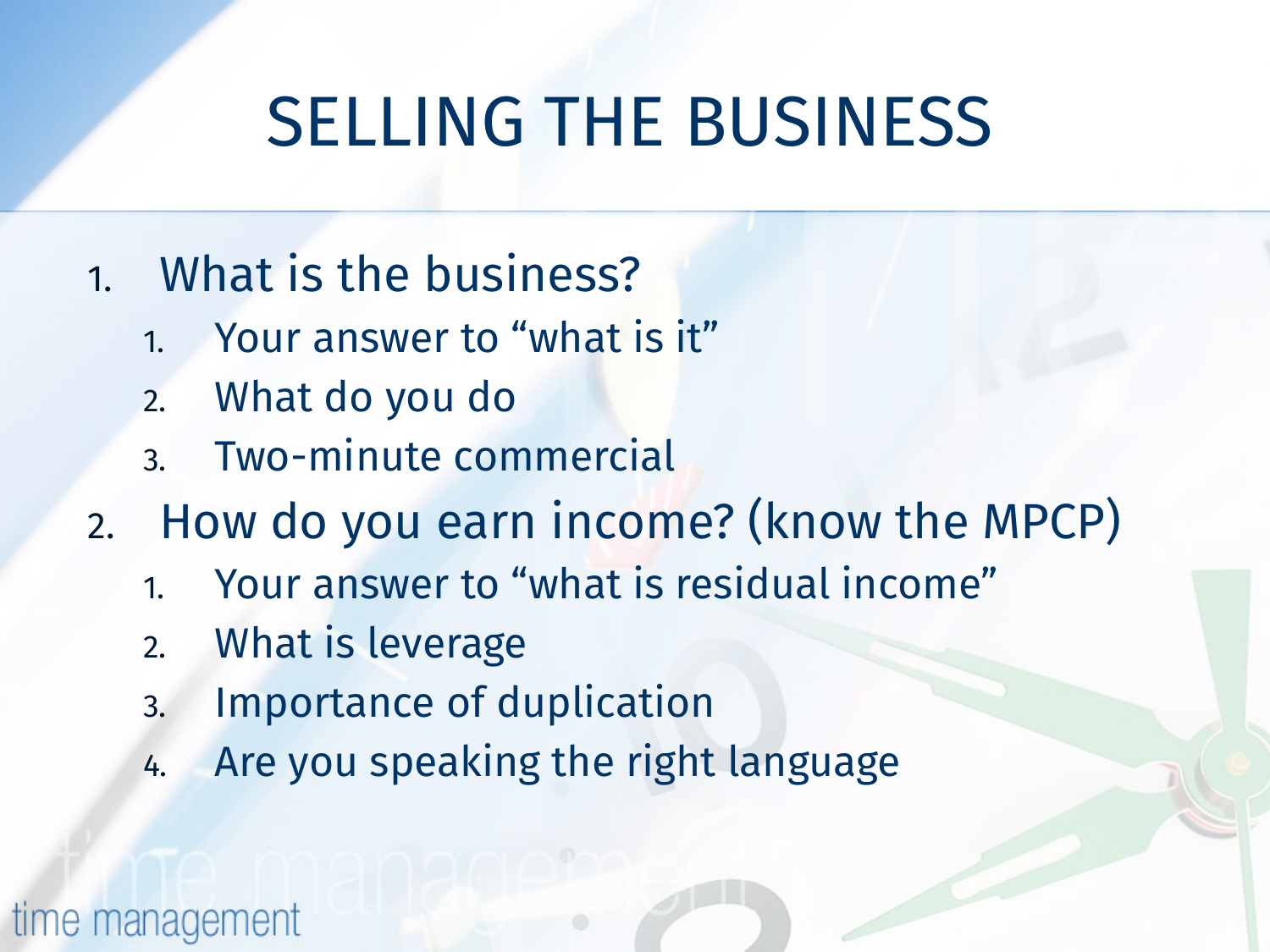

# SELLING THE BUSINESS
What is the business?
Your answer to “what is it”
What do you do
Two-minute commercial
How do you earn income? (know the MPCP)
Your answer to “what is residual income”
What is leverage
Importance of duplication
Are you speaking the right language